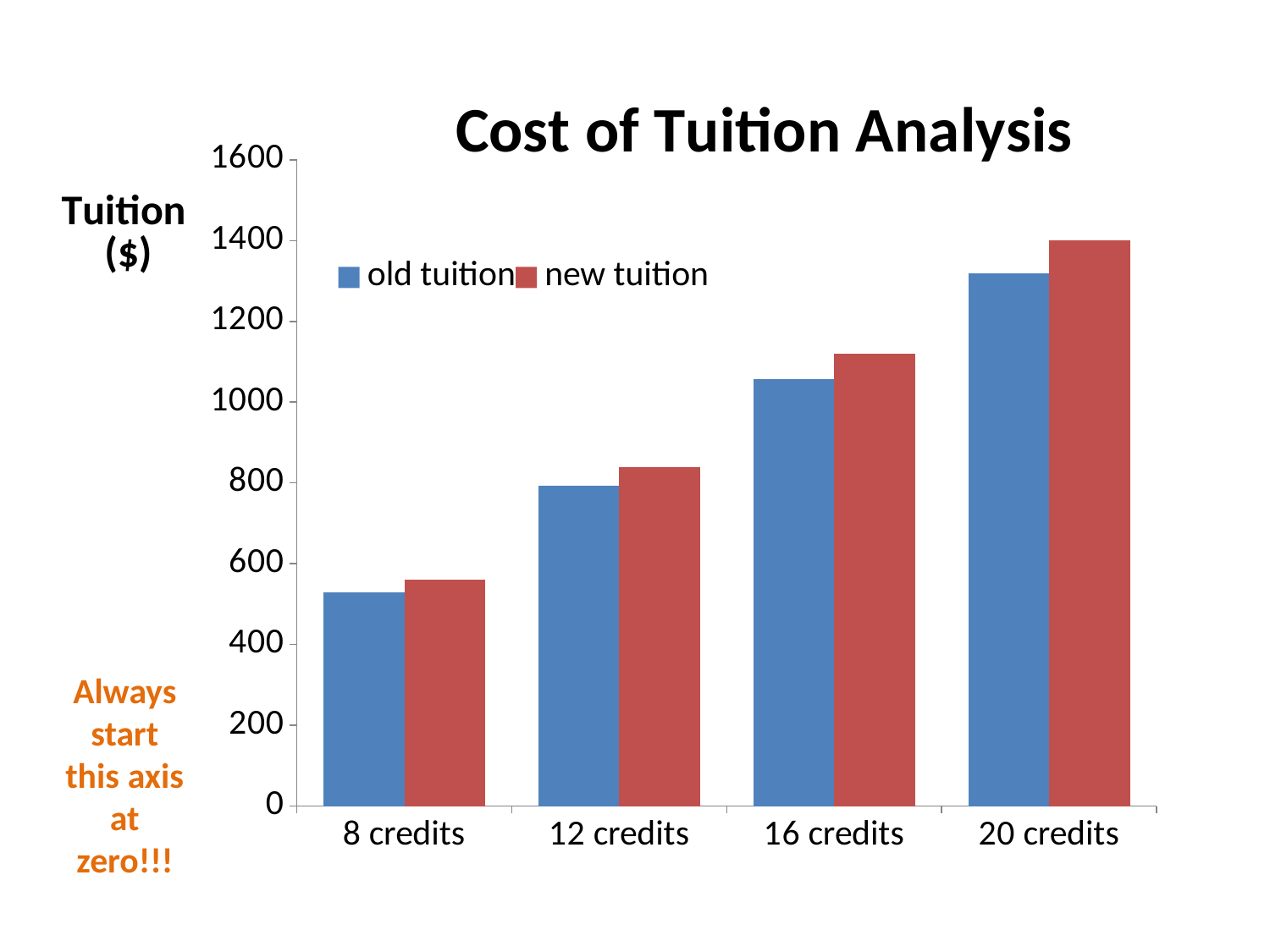

### Chart: Cost of Tuition Analysis

| Category | old tuition | new tuition |
|---|---|---|
| 8 credits | 528.0 | 560.0 |
| 12 credits | 792.0 | 840.0 |
| 16 credits | 1056.0 | 1120.0 |
| 20 credits | 1320.0 | 1400.0 |
Always start this axis at zero!!!